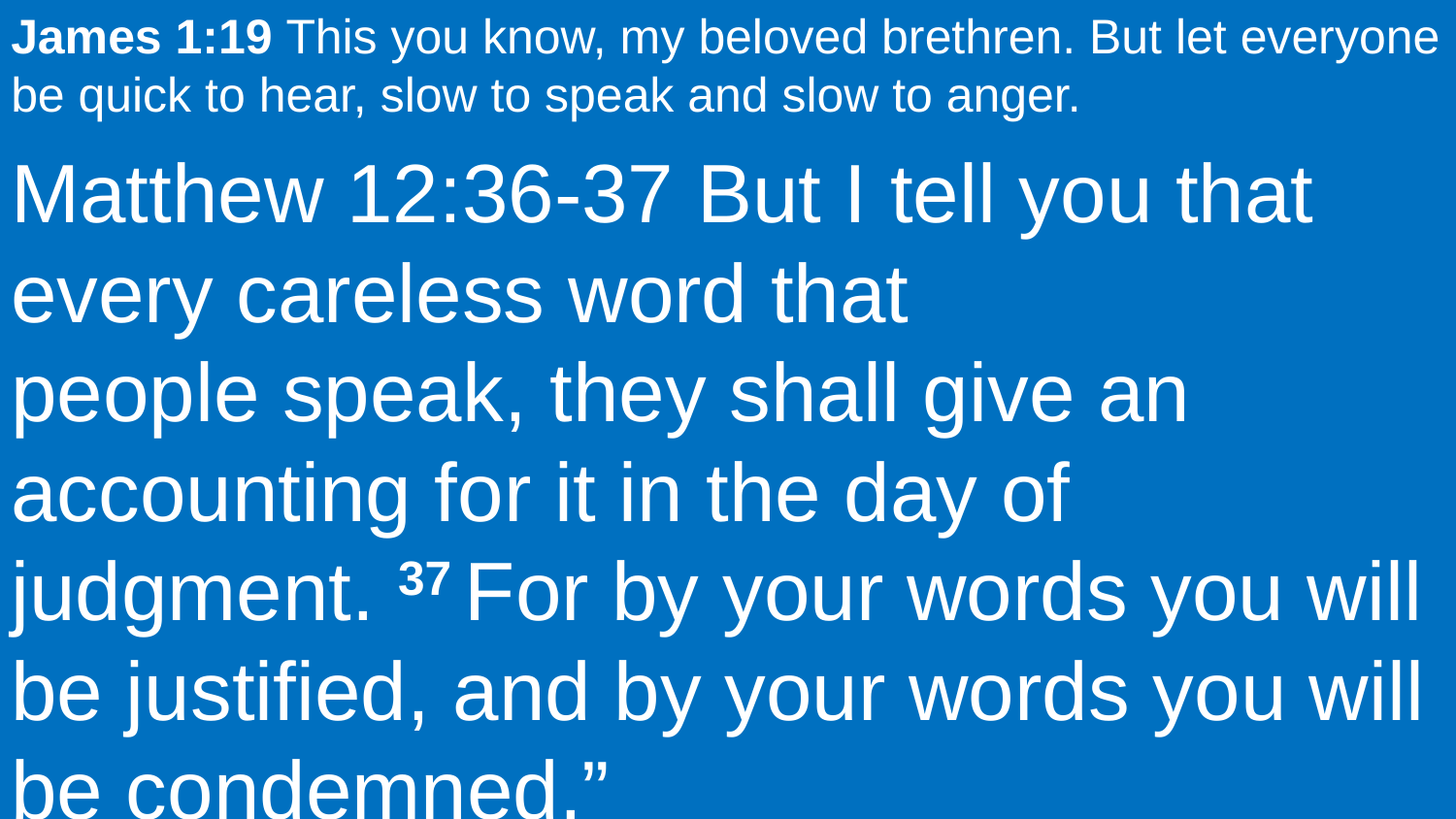

James 1:19 This you know, my beloved brethren. But let everyone be quick to hear, slow to speak and slow to anger.
Matthew 12:36-37 But I tell you that every careless word that people speak, they shall give an accounting for it in the day of judgment. 37 For by your words you will be justified, and by your words you will be condemned.”